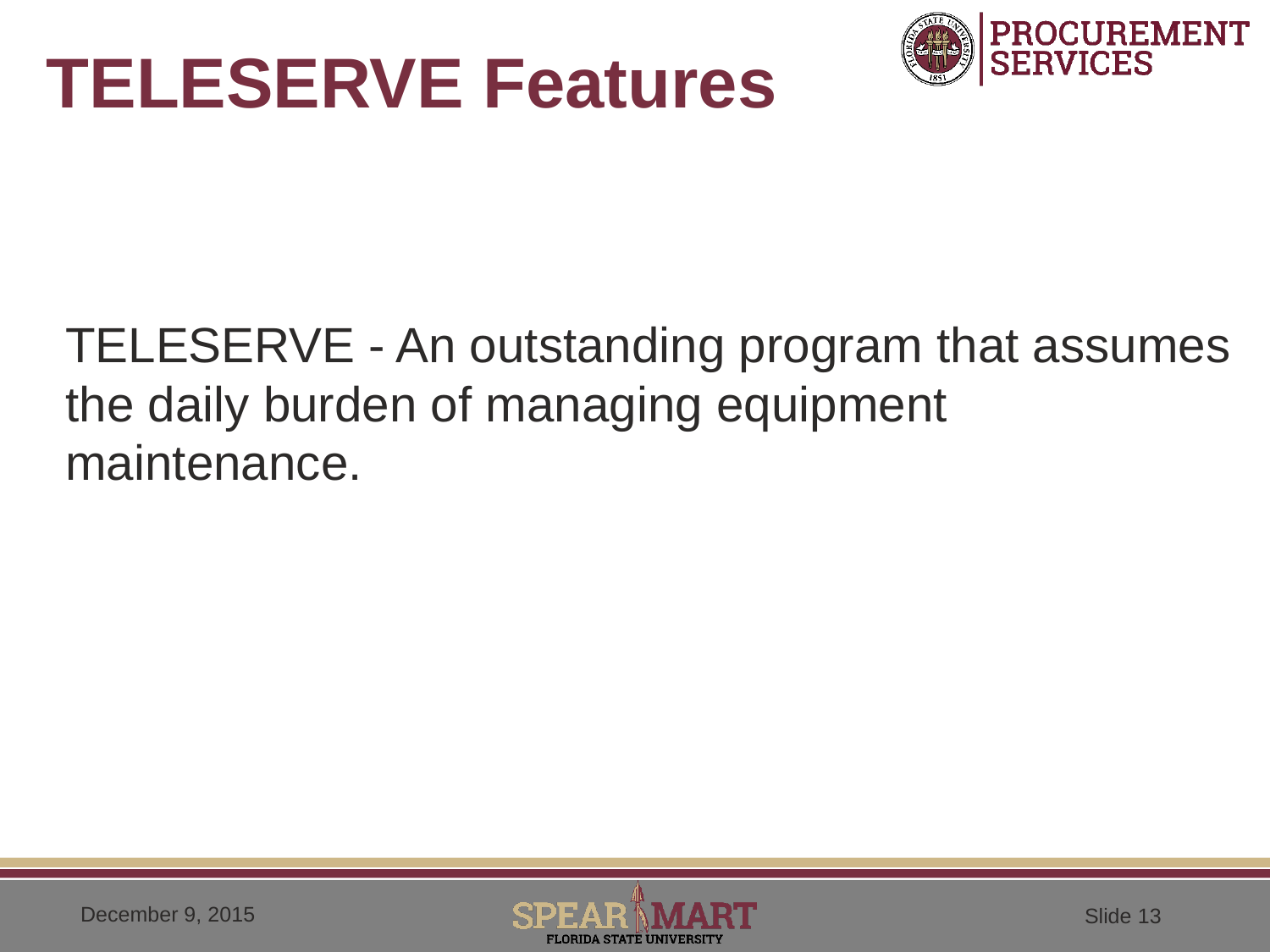

# TELESERVE Features
TELESERVE - An outstanding program that assumes the daily burden of managing equipment maintenance.